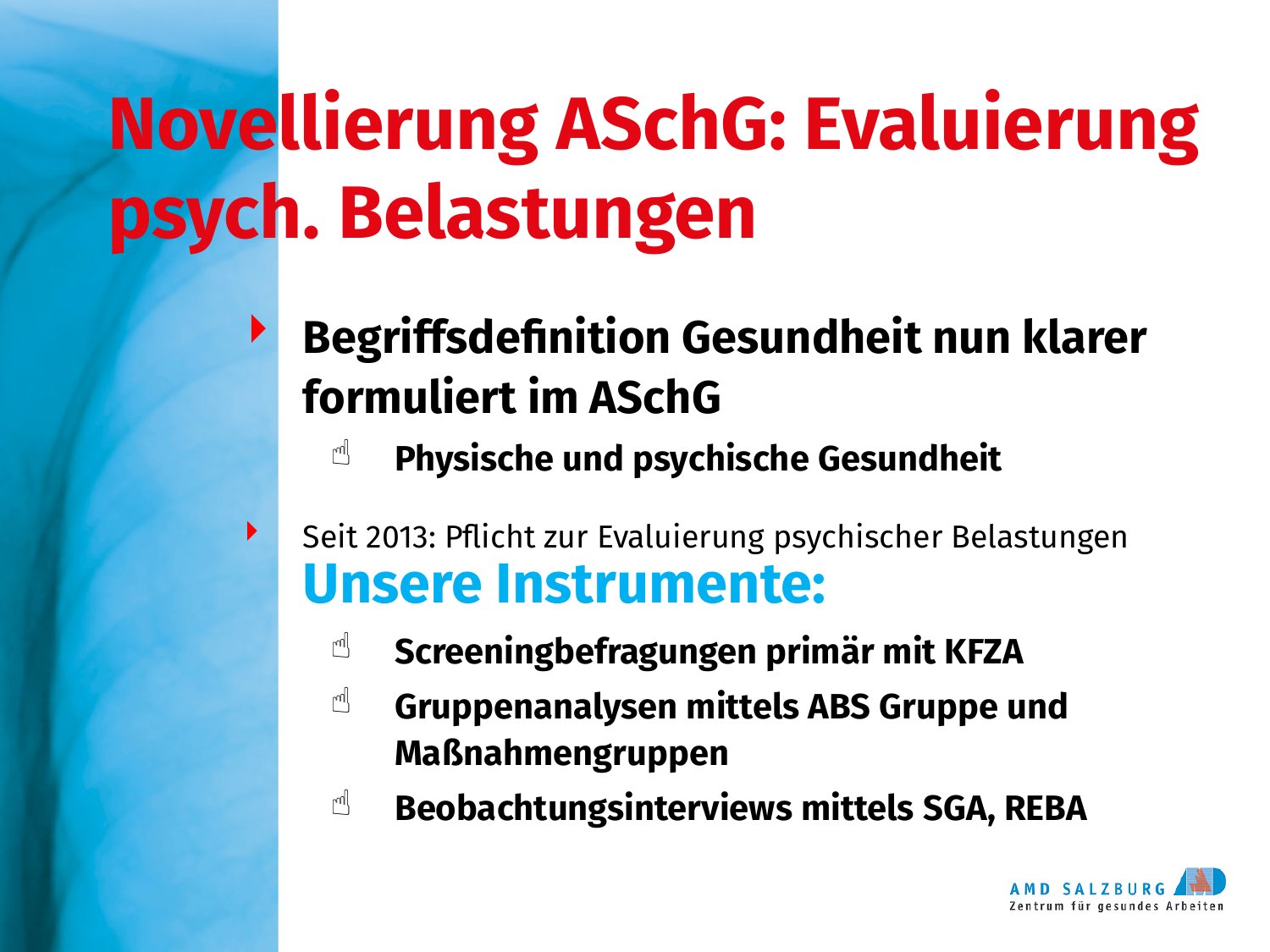

# Novellierung ASchG: Evaluierung psych. Belastungen

Begriffsdefinition Gesundheit nun klarer formuliert im ASchG
Physische und psychische Gesundheit
Seit 2013: Pflicht zur Evaluierung psychischer Belastungen
Unsere Instrumente:
Screeningbefragungen primär mit KFZA
Gruppenanalysen mittels ABS Gruppe und Maßnahmengruppen
Beobachtungsinterviews mittels SGA, REBA